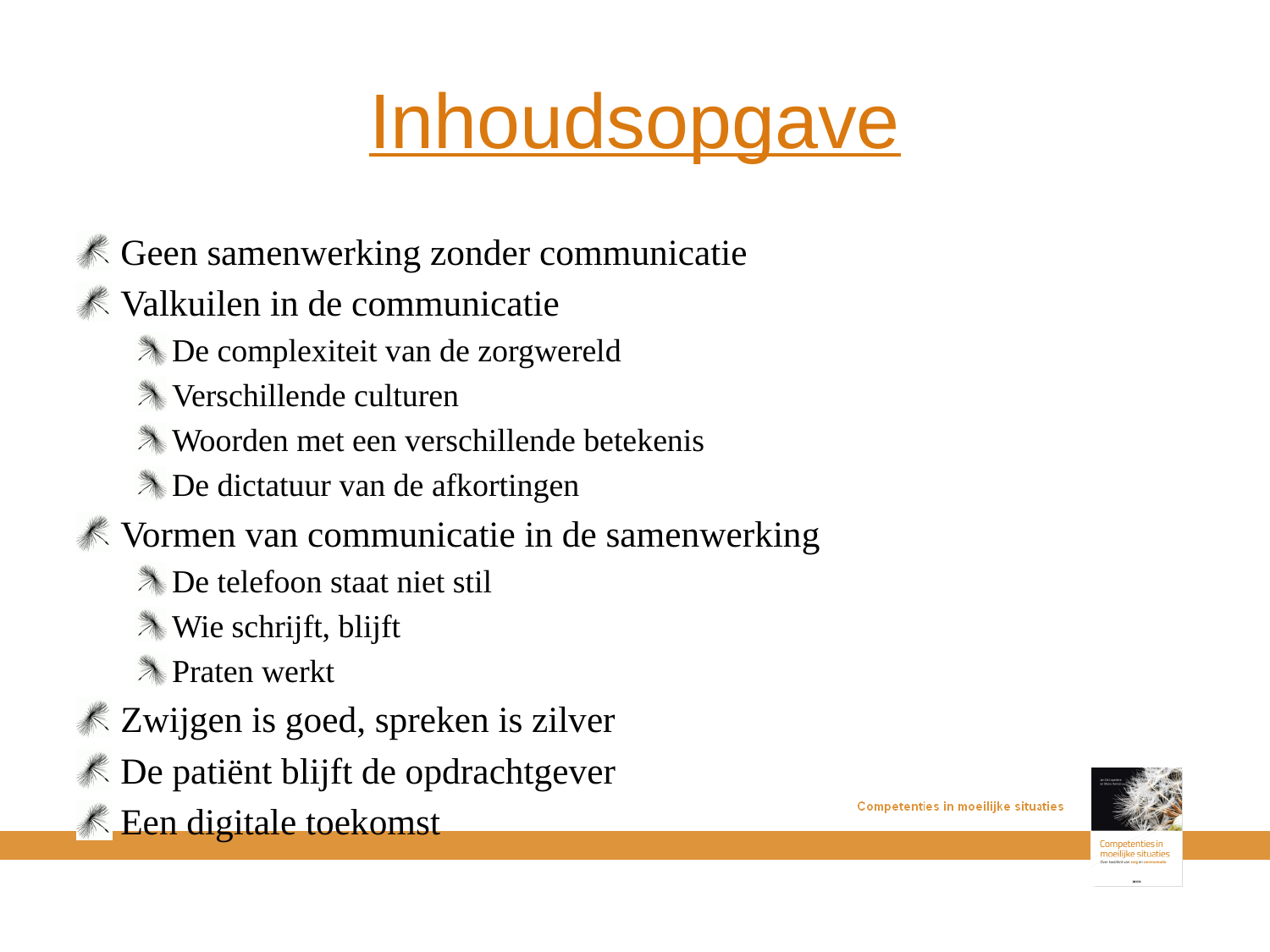

# Inhoudsopgave
Geen samenwerking zonder communicatie
Valkuilen in de communicatie
De complexiteit van de zorgwereld
Verschillende culturen
Woorden met een verschillende betekenis
De dictatuur van de afkortingen
Vormen van communicatie in de samenwerking
De telefoon staat niet stil
Wie schrijft, blijft
Praten werkt
Zwijgen is goed, spreken is zilver
De patiënt blijft de opdrachtgever
Een digitale toekomst